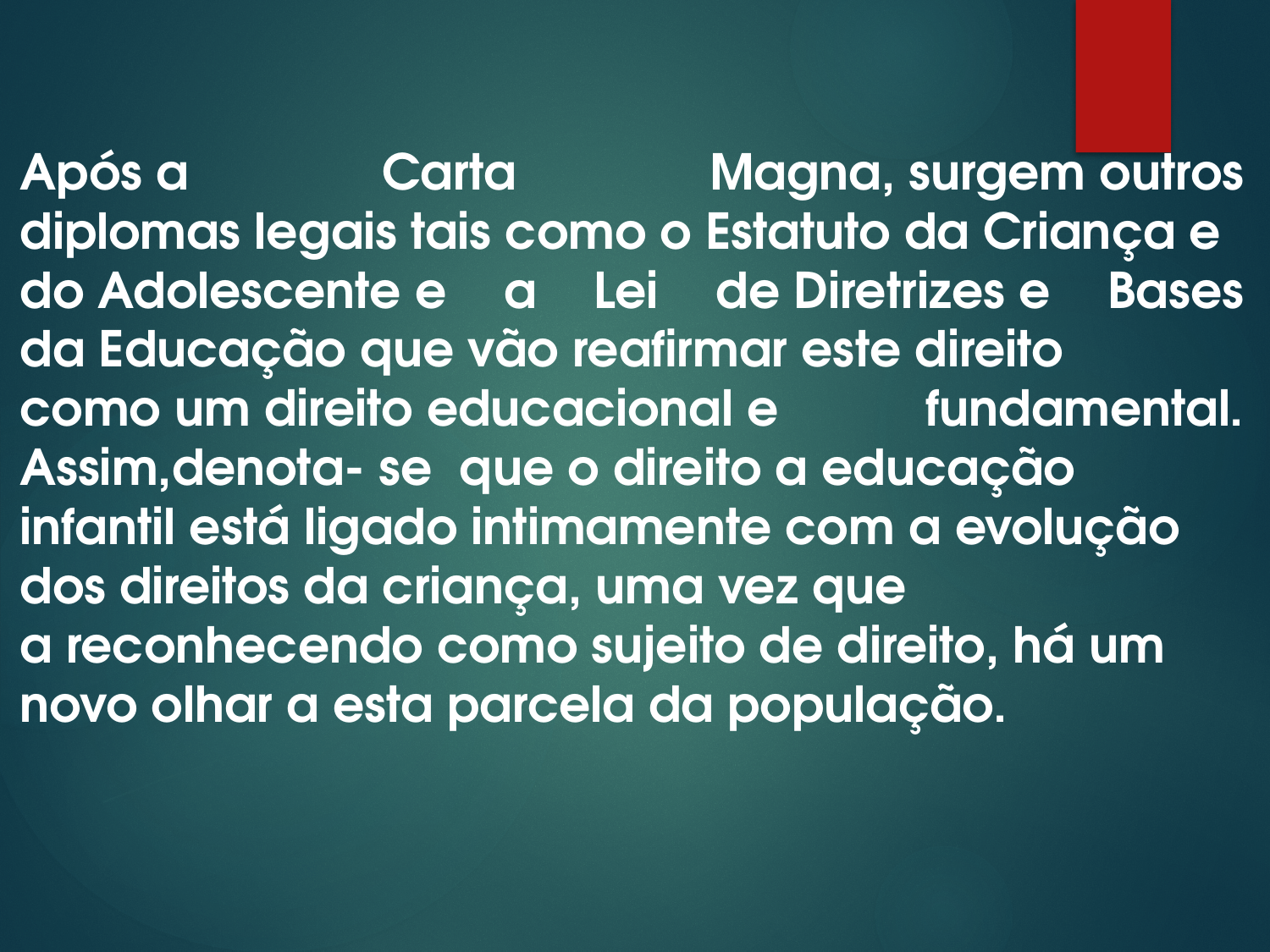

Após a Carta Magna, surgem outros diplomas legais tais como o Estatuto da Criança e do Adolescente e a Lei de Diretrizes e Bases da Educação que vão reafirmar este direito    como um direito educacional e fundamental. Assim,denota- se  que o direito a educação  infantil está ligado intimamente com a evolução  dos direitos da criança, uma vez que a reconhecendo como sujeito de direito, há um novo olhar a esta parcela da população.